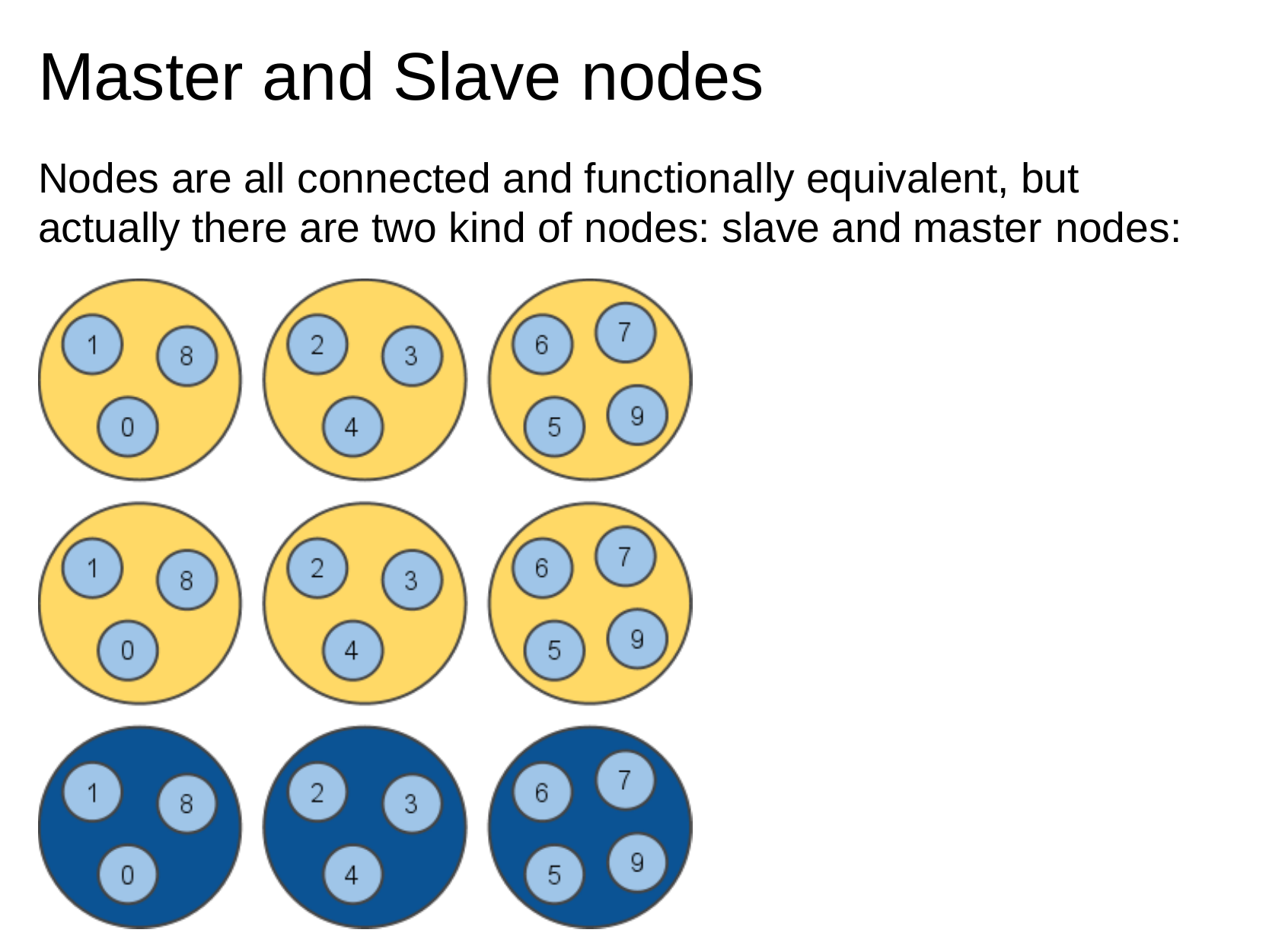

Master and Slave nodes
Nodes are all connected and functionally equivalent, but  actually there are two kind of nodes: slave and master nodes: